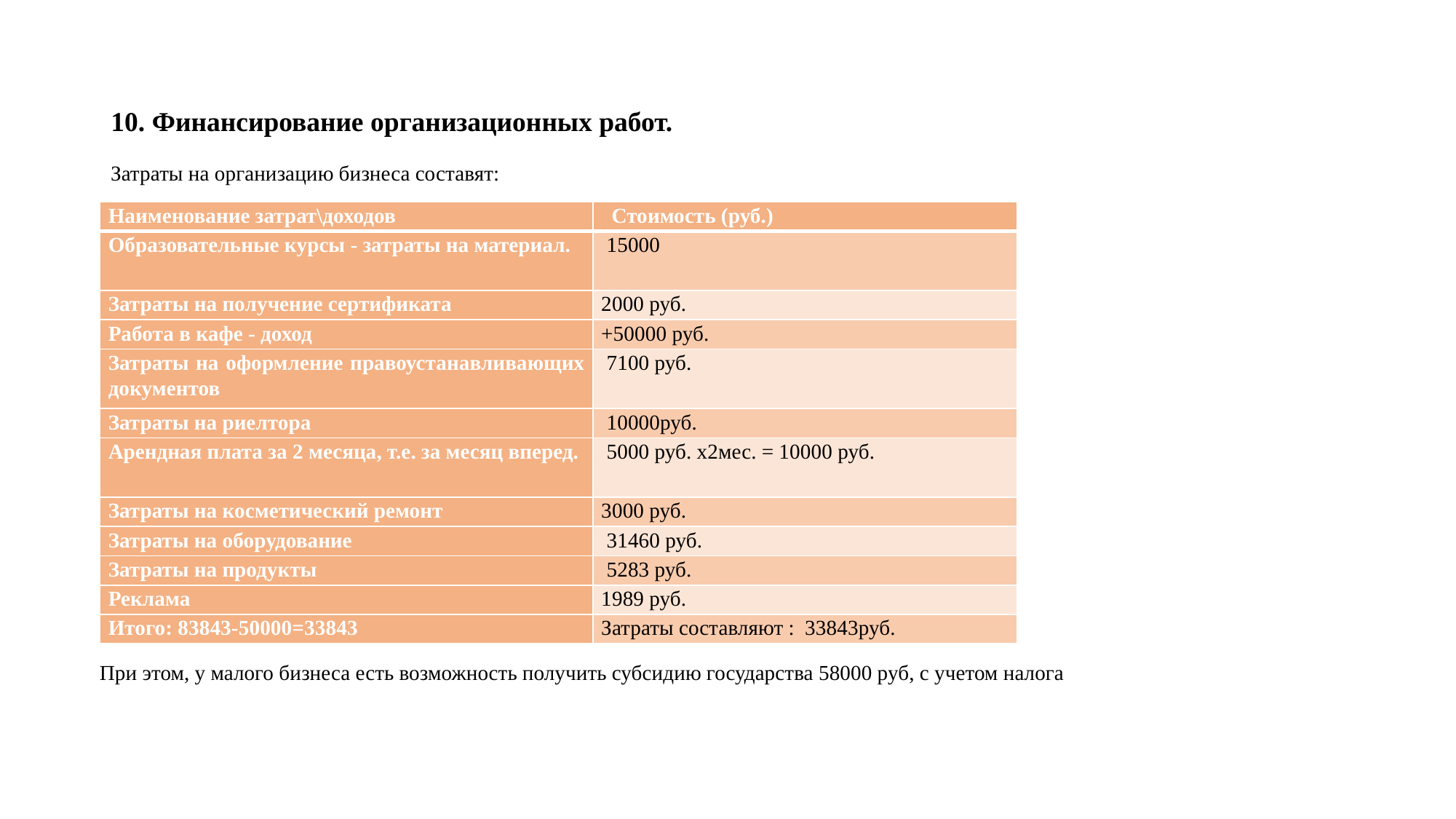

# 10. Финансирование организационных работ.
Затраты на организацию бизнеса составят:

| Наименование затрат\доходов | Стоимость (руб.) |
| --- | --- |
| Образовательные курсы - затраты на материал. | 15000 |
| Затраты на получение сертификата | 2000 руб. |
| Работа в кафе - доход | +50000 руб. |
| Затраты на оформление правоустанавливающих документов | 7100 руб. |
| Затраты на риелтора | 10000руб. |
| Арендная плата за 2 месяца, т.е. за месяц вперед. | 5000 руб. х2мес. = 10000 руб. |
| Затраты на косметический ремонт | 3000 руб. |
| Затраты на оборудование | 31460 руб. |
| Затраты на продукты | 5283 руб. |
| Реклама | 1989 руб. |
| Итого: 83843-50000=33843 | Затраты составляют : 33843руб. |
При этом, у малого бизнеса есть возможность получить субсидию государства 58000 руб, с учетом налога